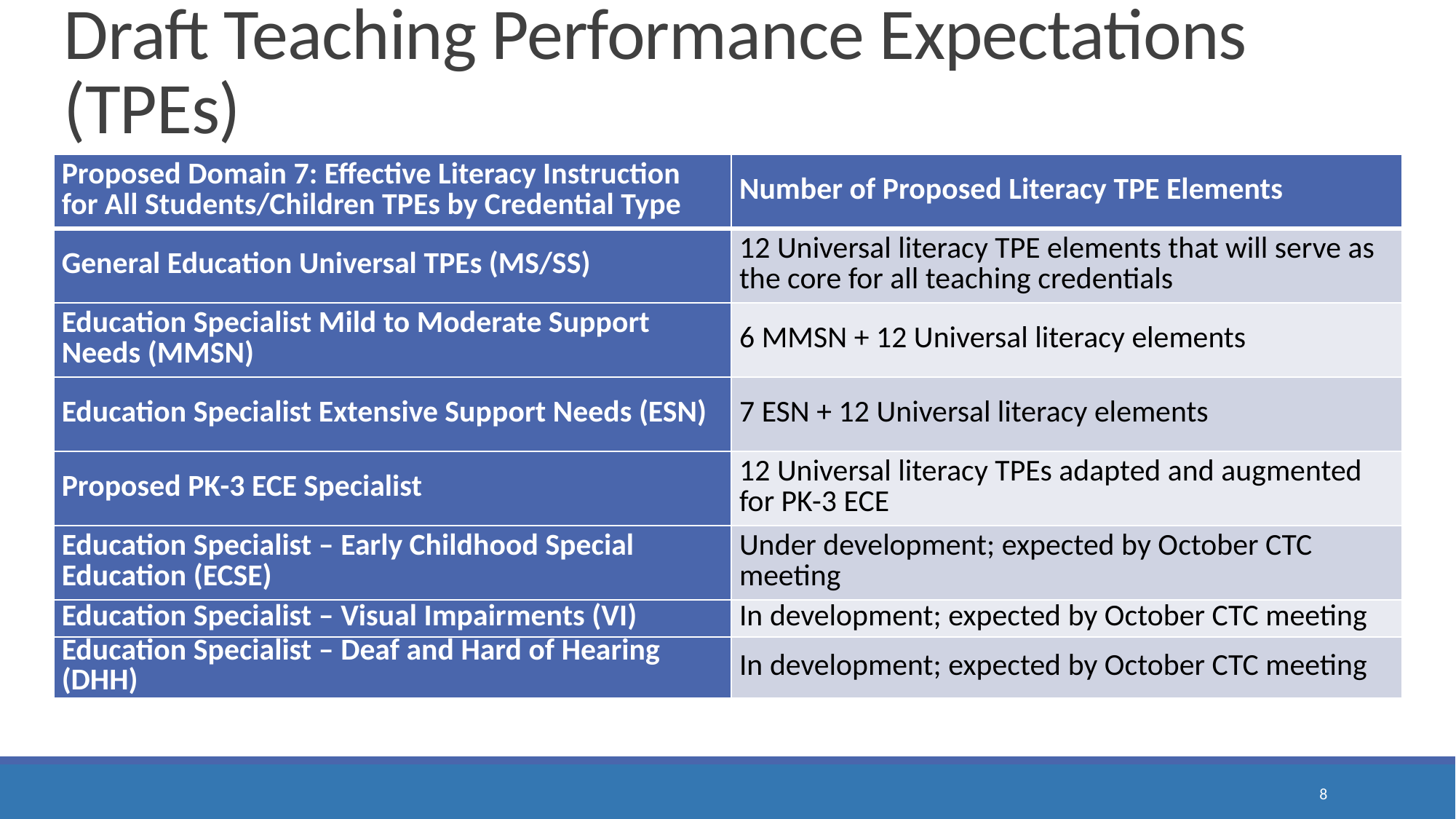

# Draft Teaching Performance Expectations (TPEs)
| Proposed Domain 7: Effective Literacy Instruction for All Students/Children TPEs by Credential Type | Number of Proposed Literacy TPE Elements |
| --- | --- |
| General Education Universal TPEs (MS/SS) | 12 Universal literacy TPE elements that will serve as the core for all teaching credentials |
| Education Specialist Mild to Moderate Support Needs (MMSN) | 6 MMSN + 12 Universal literacy elements |
| Education Specialist Extensive Support Needs (ESN) | 7 ESN + 12 Universal literacy elements |
| Proposed PK-3 ECE Specialist | 12 Universal literacy TPEs adapted and augmented for PK-3 ECE |
| Education Specialist – Early Childhood Special Education (ECSE) | Under development; expected by October CTC meeting |
| Education Specialist – Visual Impairments (VI) | In development; expected by October CTC meeting |
| Education Specialist – Deaf and Hard of Hearing (DHH) | In development; expected by October CTC meeting |
8